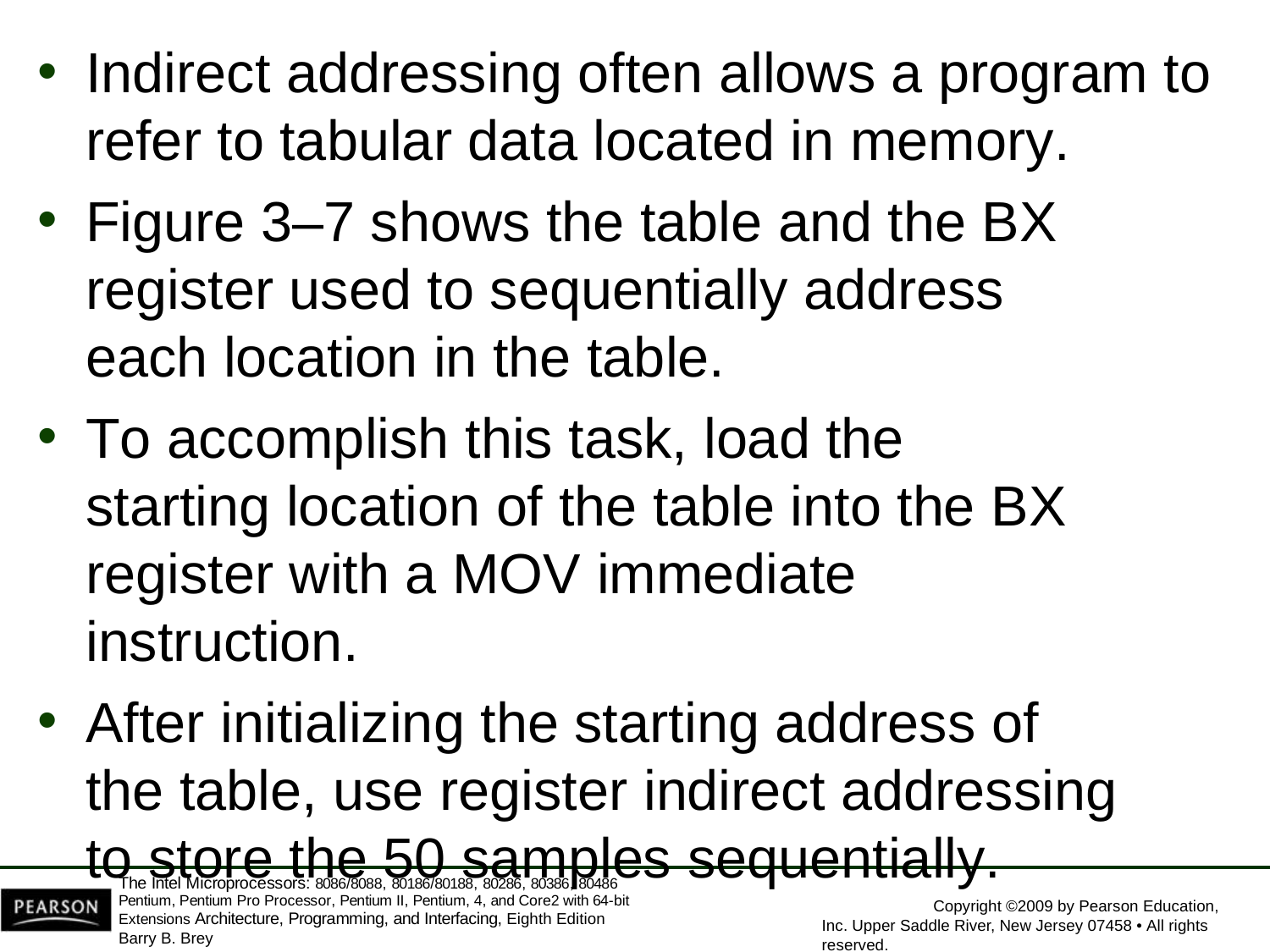

Indirect addressing often allows a program to
refer to tabular data located in memory.

Figure 3–7 shows the table and the BX register used to sequentially address each location in the table.

To accomplish this task, load the starting location of the table into the BX register with a MOV immediate instruction.

After initializing the starting address of the table, use register indirect addressing to store the 50 samples sequentially.

The Intel Microprocessors: 8086/8088, 80186/80188, 80286, 80386, 80486 Pentium, Pentium Pro Processor, Pentium II, Pentium, 4, and Core2 with 64-bit Extensions Architecture, Programming, and Interfacing, Eighth Edition
Barry B. Brey

Copyright ©2009 by Pearson Education, Inc. Upper Saddle River, New Jersey 07458 • All rights reserved.